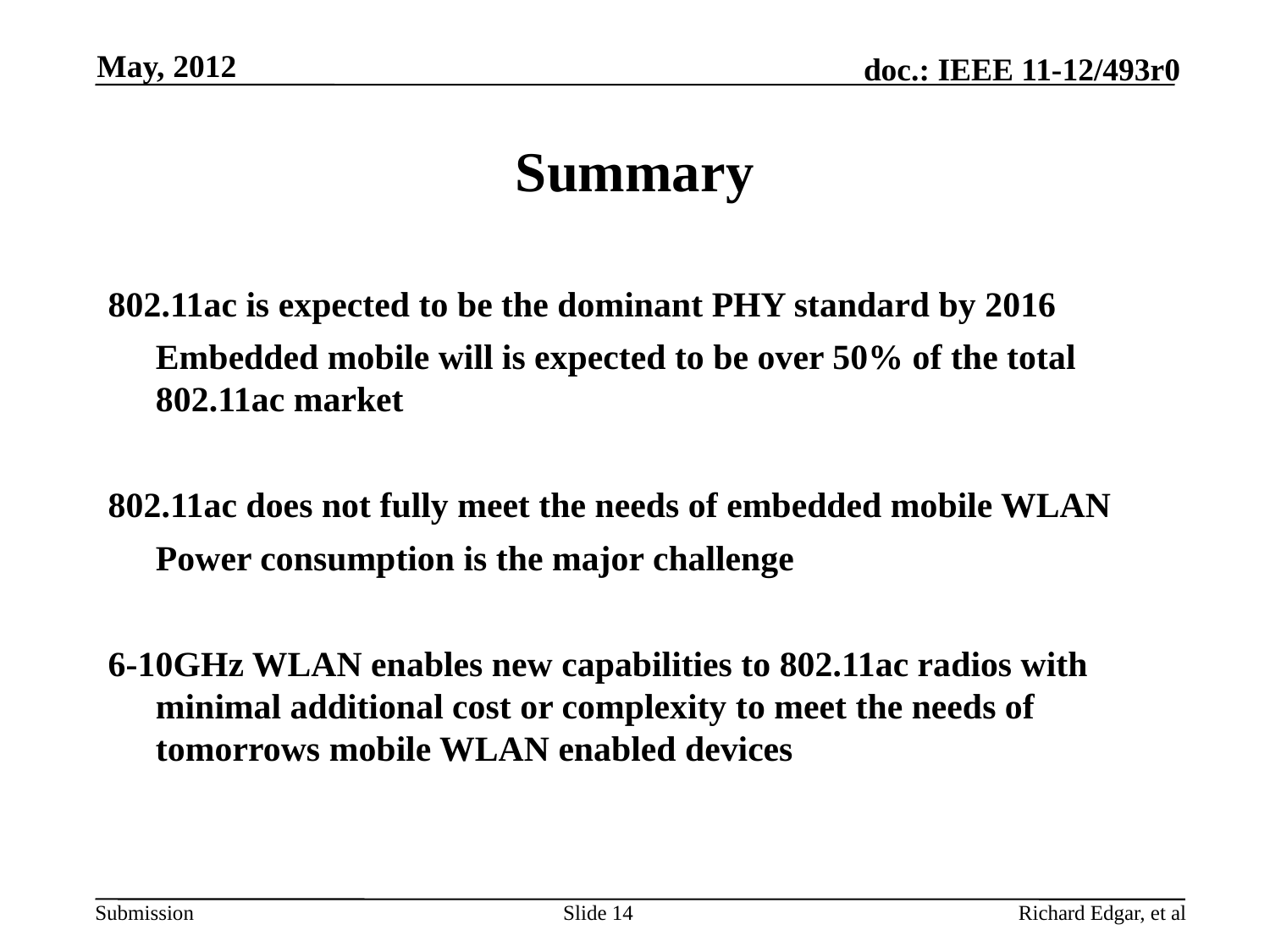

May, 2012
# Summary
802.11ac is expected to be the dominant PHY standard by 2016
	Embedded mobile will is expected to be over 50% of the total 802.11ac market

802.11ac does not fully meet the needs of embedded mobile WLAN
	Power consumption is the major challenge

6-10GHz WLAN enables new capabilities to 802.11ac radios with minimal additional cost or complexity to meet the needs of tomorrows mobile WLAN enabled devices

Slide 14
Richard Edgar, et al